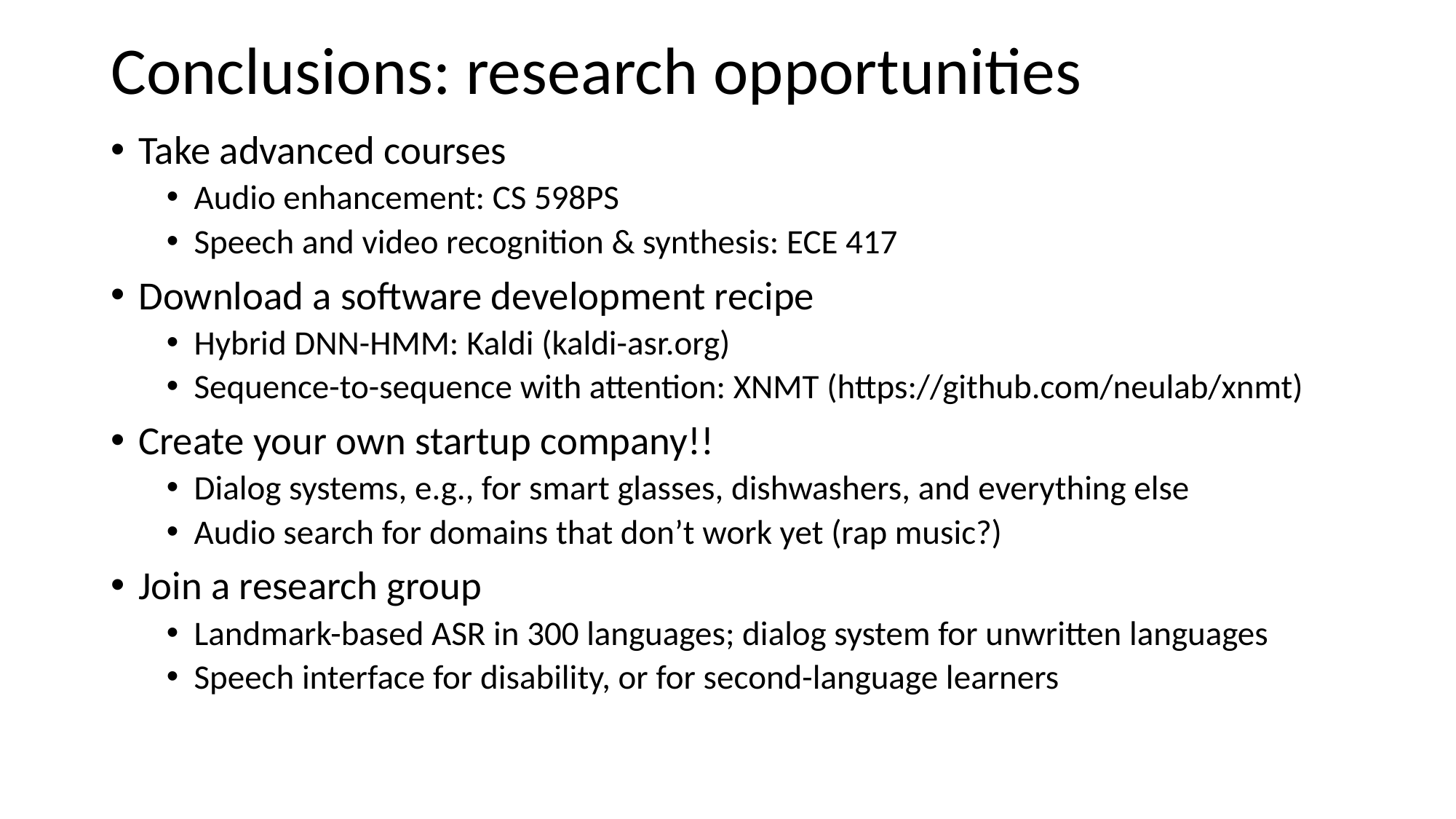

# Conclusions: research opportunities
Take advanced courses
Audio enhancement: CS 598PS
Speech and video recognition & synthesis: ECE 417
Download a software development recipe
Hybrid DNN-HMM: Kaldi (kaldi-asr.org)
Sequence-to-sequence with attention: XNMT (https://github.com/neulab/xnmt)
Create your own startup company!!
Dialog systems, e.g., for smart glasses, dishwashers, and everything else
Audio search for domains that don’t work yet (rap music?)
Join a research group
Landmark-based ASR in 300 languages; dialog system for unwritten languages
Speech interface for disability, or for second-language learners